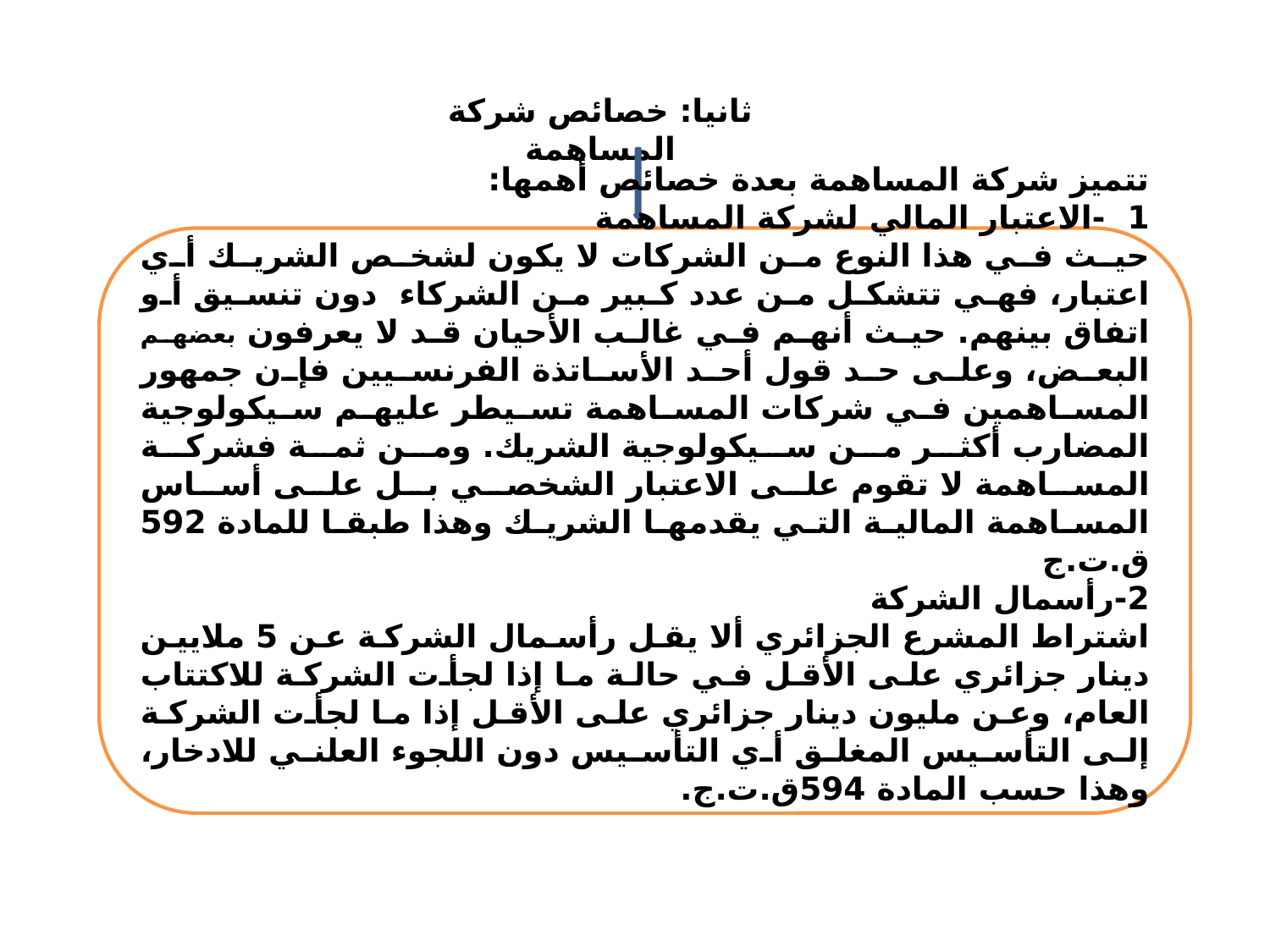

# ثانيا: خصائص شركة المساهمة

تتميز شركة المساهمة بعدة خصائص أهمها:
1  -الاعتبار المالي لشركة المساهمة
حيث في هذا النوع من الشركات لا يكون لشخص الشريك أي اعتبار، فهي تتشكل من عدد كبير من الشركاء  دون تنسيق أو اتفاق بينهم. حيث أنهم في غالب الأحيان قد لا يعرفون بعضهم البعض، وعلى حد قول أحد الأساتذة الفرنسيين فإن جمهور المساهمين في شركات المساهمة تسيطر عليهم سيكولوجية المضارب أكثر من سيكولوجية الشريك. ومن ثمة فشركة المساهمة لا تقوم على الاعتبار الشخصي بل على أساس المساهمة المالية التي يقدمها الشريك وهذا طبقا للمادة 592 ق.ت.ج
2-رأسمال الشركة
اشتراط المشرع الجزائري ألا يقل رأسمال الشركة عن 5 ملايين دينار جزائري على الأقل في حالة ما إذا لجأت الشركة للاكتتاب العام، وعن مليون دينار جزائري على الأقل إذا ما لجأت الشركة إلى التأسيس المغلق أي التأسيس دون اللجوء العلني للادخار، وهذا حسب المادة 594ق.ت.ج.